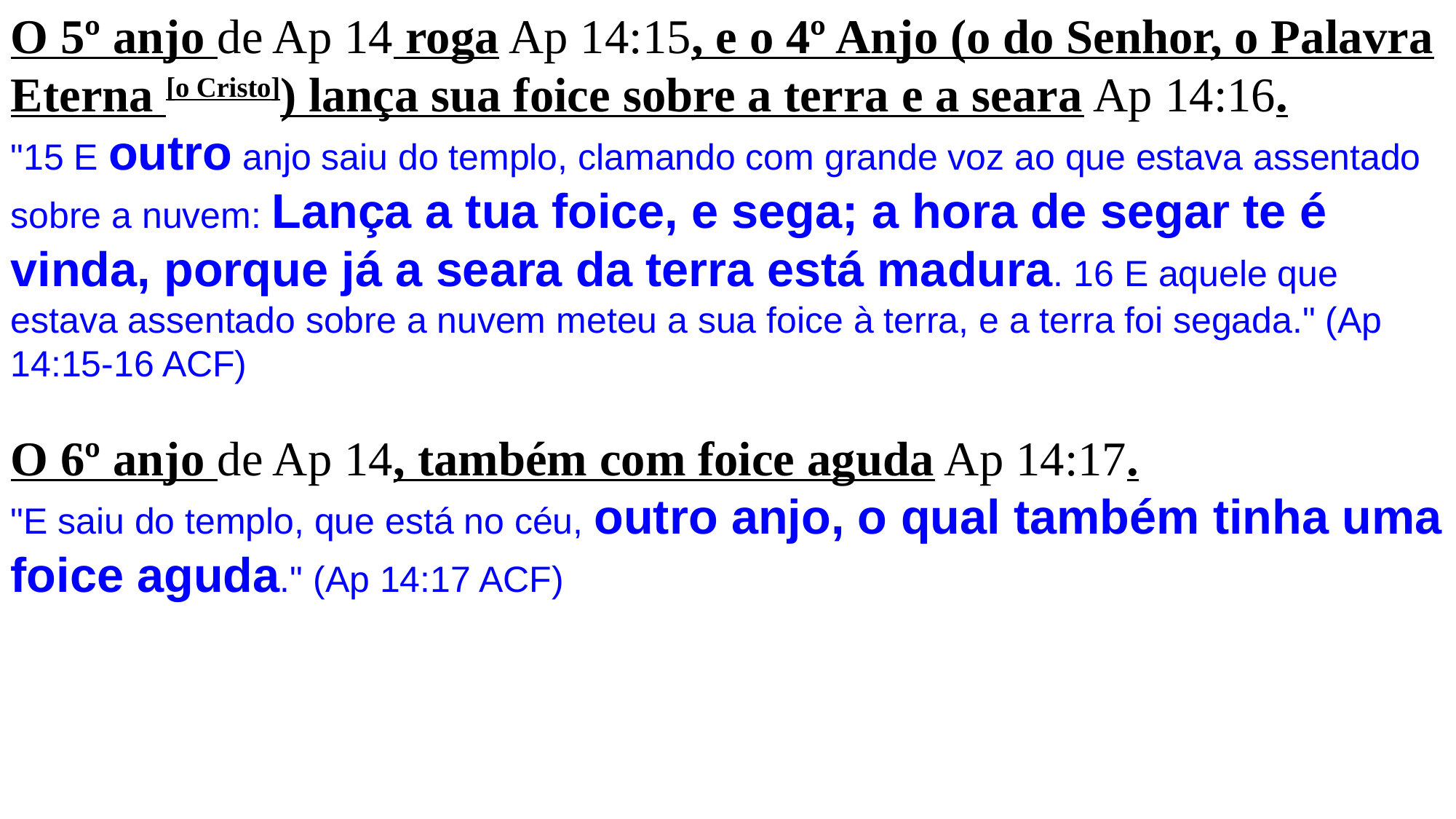

O 5º anjo de Ap 14 roga Ap 14:15, e o 4º Anjo (o do Senhor, o Palavra Eterna [o Cristo]) lança sua foice sobre a terra e a seara Ap 14:16.
"15 E outro anjo saiu do templo, clamando com grande voz ao que estava assentado sobre a nuvem: Lança a tua foice, e sega; a hora de segar te é vinda, porque já a seara da terra está madura. 16 E aquele que estava assentado sobre a nuvem meteu a sua foice à terra, e a terra foi segada." (Ap 14:15-16 ACF)
O 6º anjo de Ap 14, também com foice aguda Ap 14:17.
"E saiu do templo, que está no céu, outro anjo, o qual também tinha uma foice aguda." (Ap 14:17 ACF)